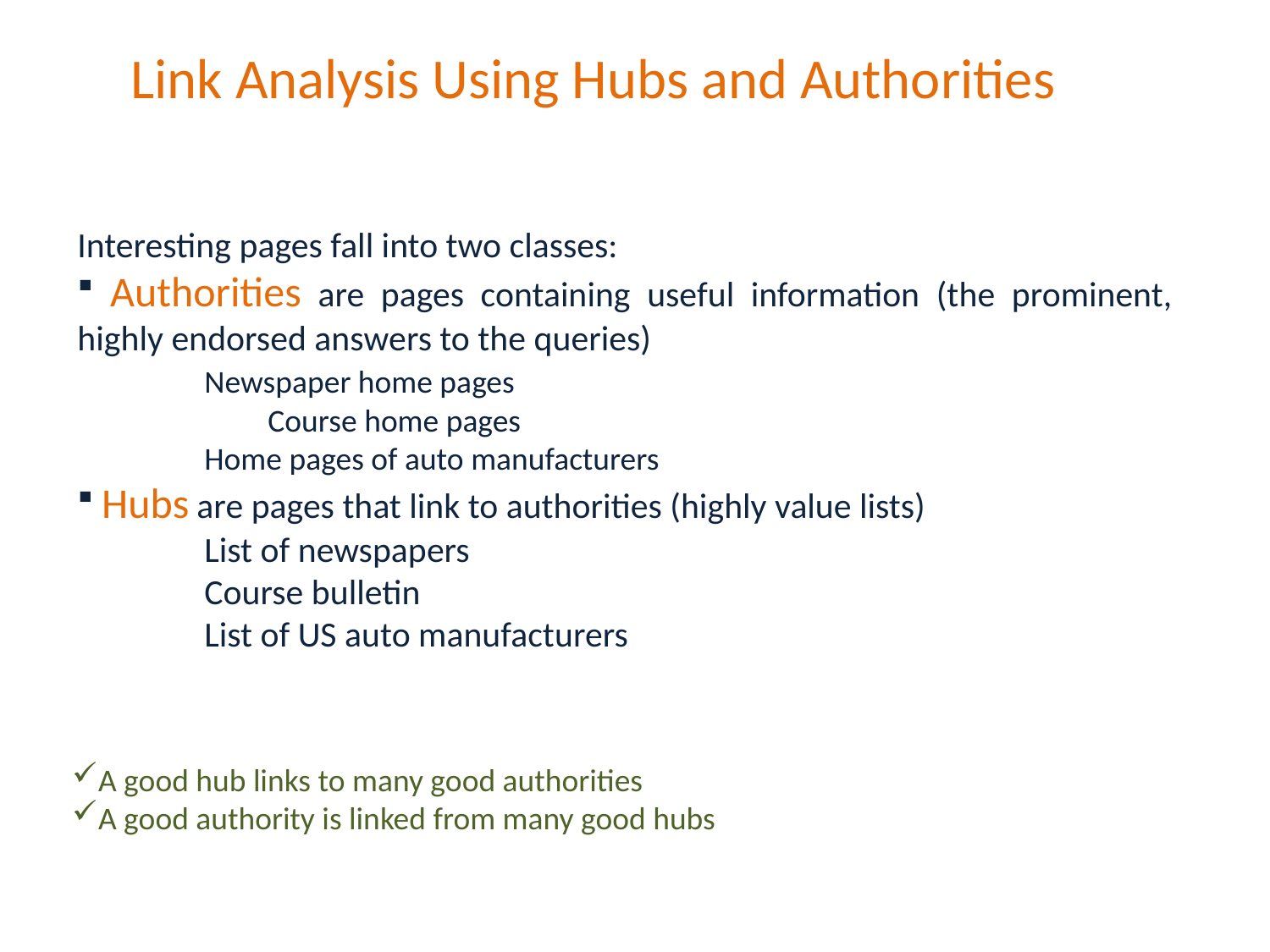

Link Analysis Using Hubs and Authorities
Interesting pages fall into two classes:
 Authorities are pages containing useful information (the prominent, highly endorsed answers to the queries)
	Newspaper home pages
	Course home pages
Home pages of auto manufacturers
 Hubs are pages that link to authorities (highly value lists)
	List of newspapers
	Course bulletin
	List of US auto manufacturers
A good hub links to many good authorities
A good authority is linked from many good hubs